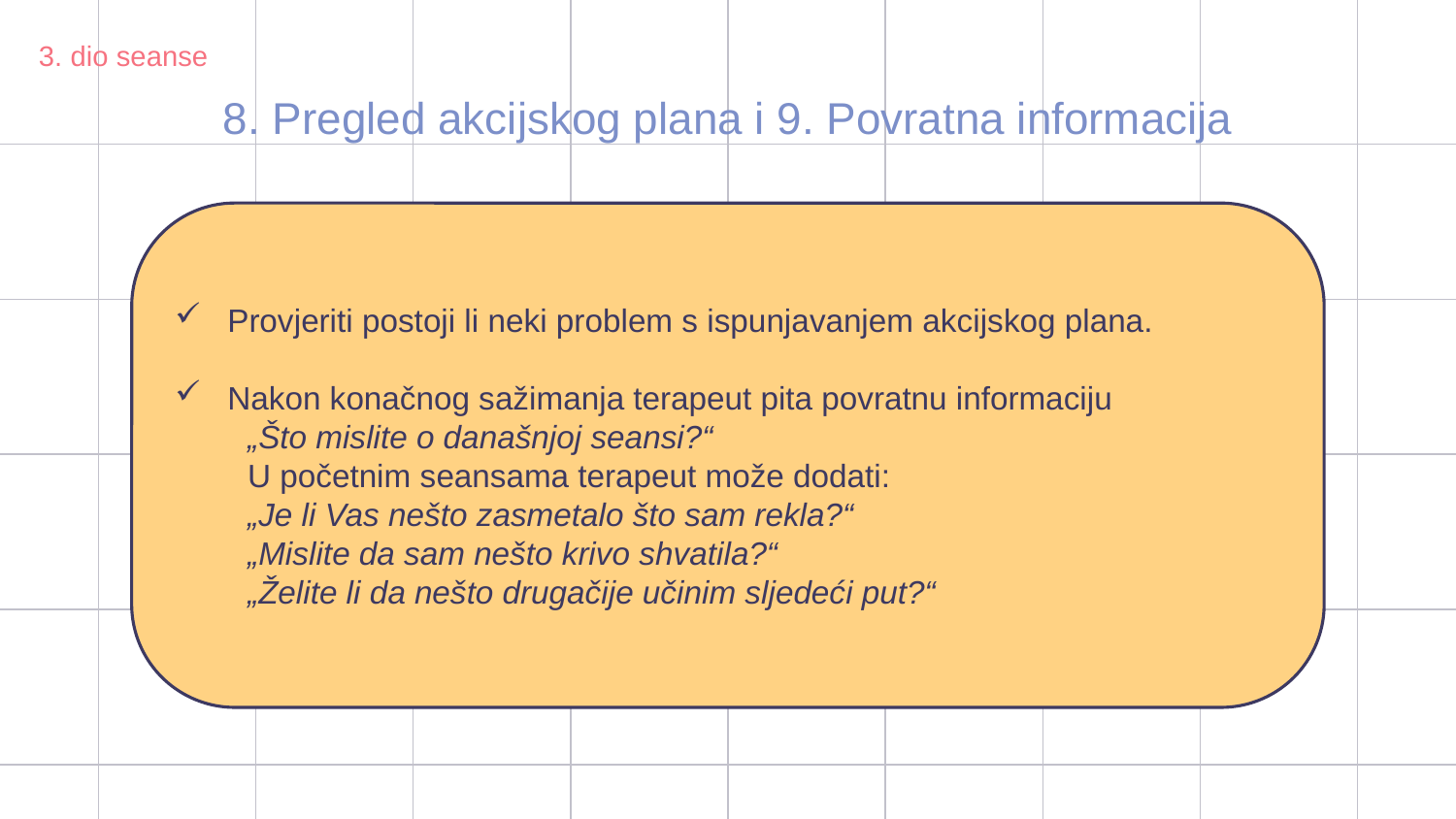

3. dio seanse
# 8. Pregled akcijskog plana i 9. Povratna informacija

Provjeriti postoji li neki problem s ispunjavanjem akcijskog plana.

Nakon konačnog sažimanja terapeut pita povratnu informaciju
„Što mislite o današnjoj seansi?“
U početnim seansama terapeut može dodati:
„Je li Vas nešto zasmetalo što sam rekla?“
„Mislite da sam nešto krivo shvatila?“
„Želite li da nešto drugačije učinim sljedeći put?“